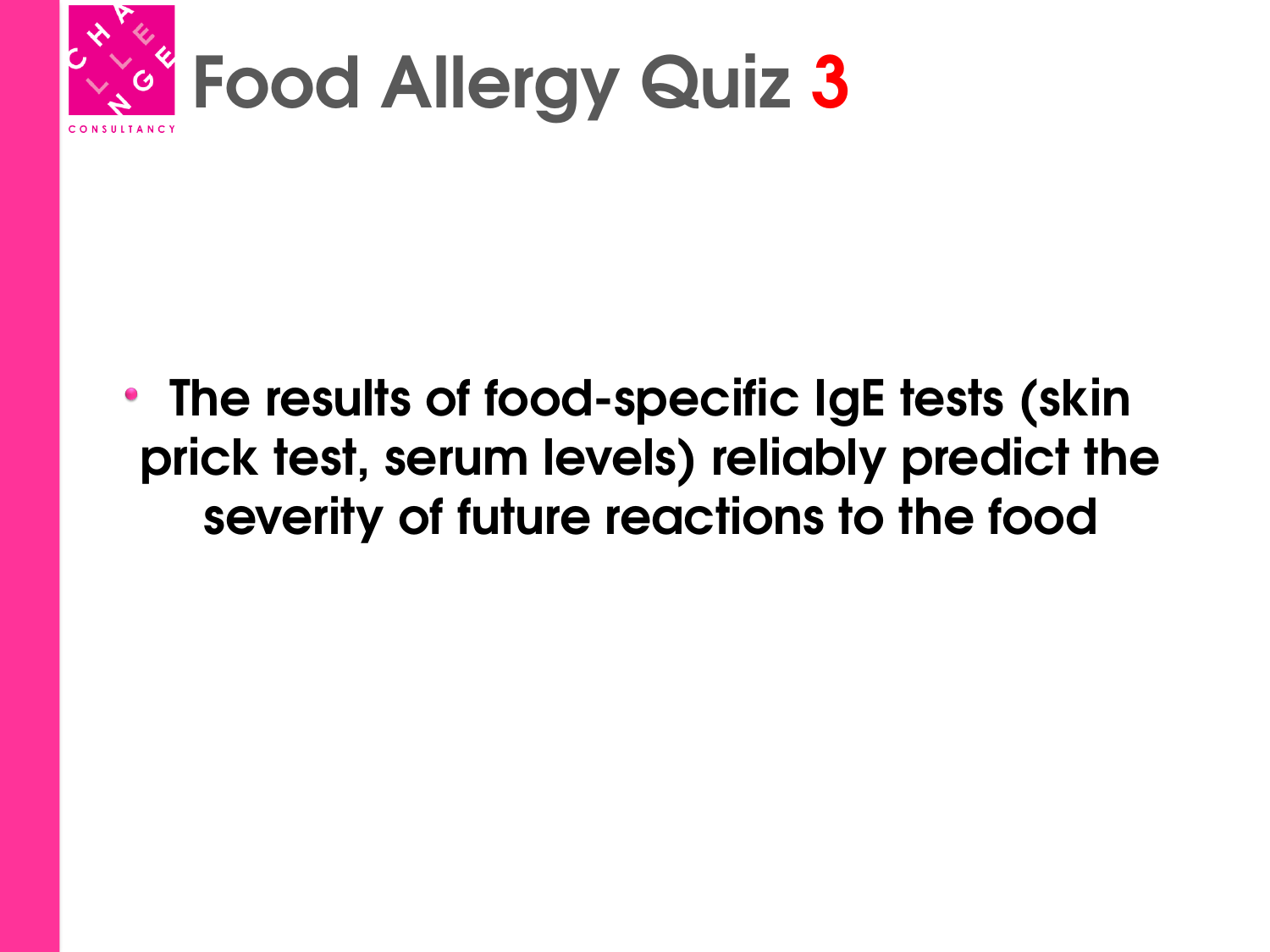

# Food Allergy Quiz 3

The results of food-specific IgE tests (skin prick test, serum levels) reliably predict the severity of future reactions to the food